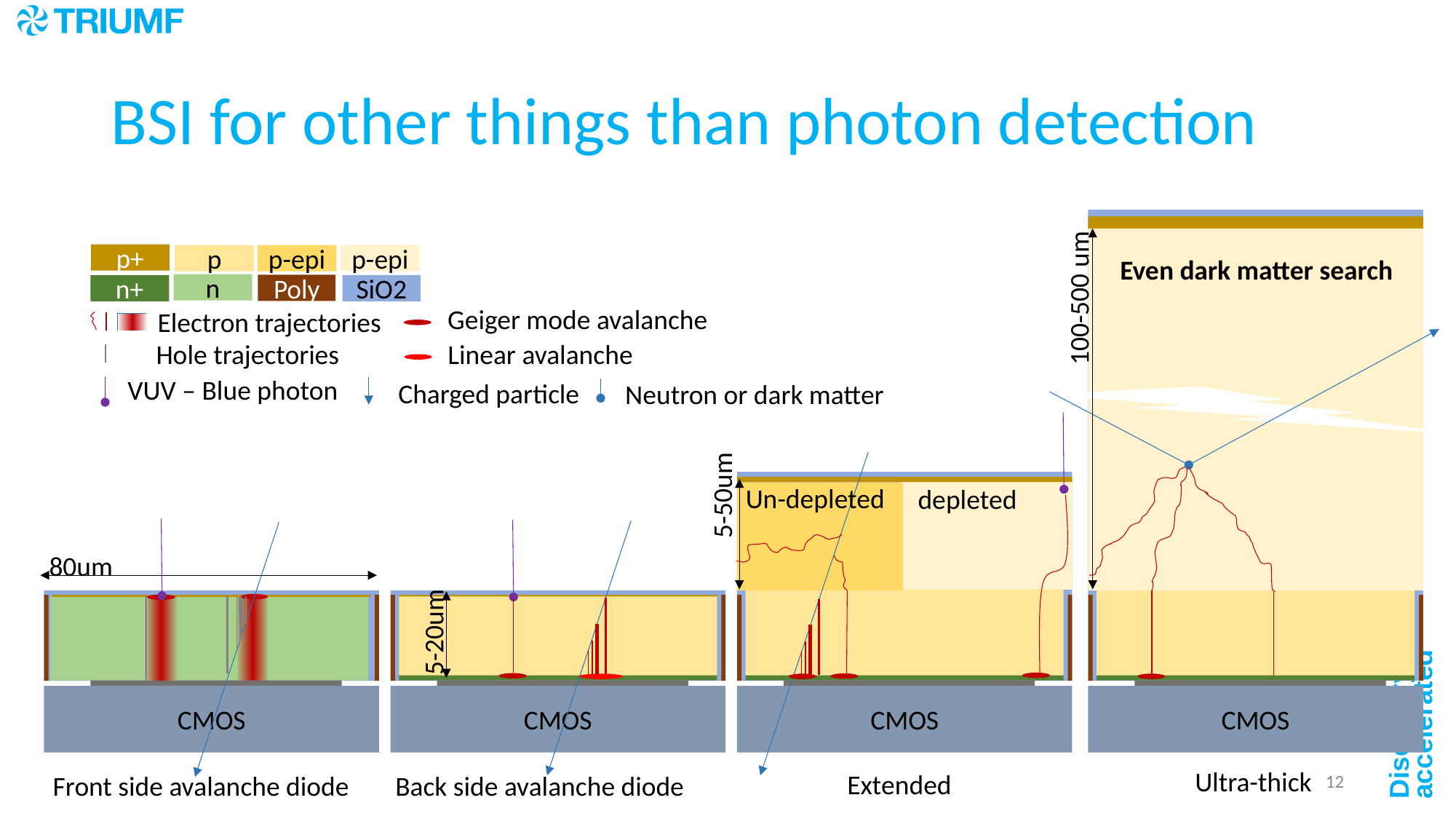

# BSI for other things than photon detection

p+
p-epi
p
p-epi
Even dark matter search
n
Poly
n+
SiO2
100-500 um
Geiger mode avalanche
Electron trajectories

Linear avalanche
Hole trajectories

VUV – Blue photon
Charged particle
Neutron or dark matter

5-50um
Un-depleted

depleted

80um

5-20um

CMOS
CMOS
CMOS
CMOS
Ultra-thick
12
Extended
Front side avalanche diode
Back side avalanche diode